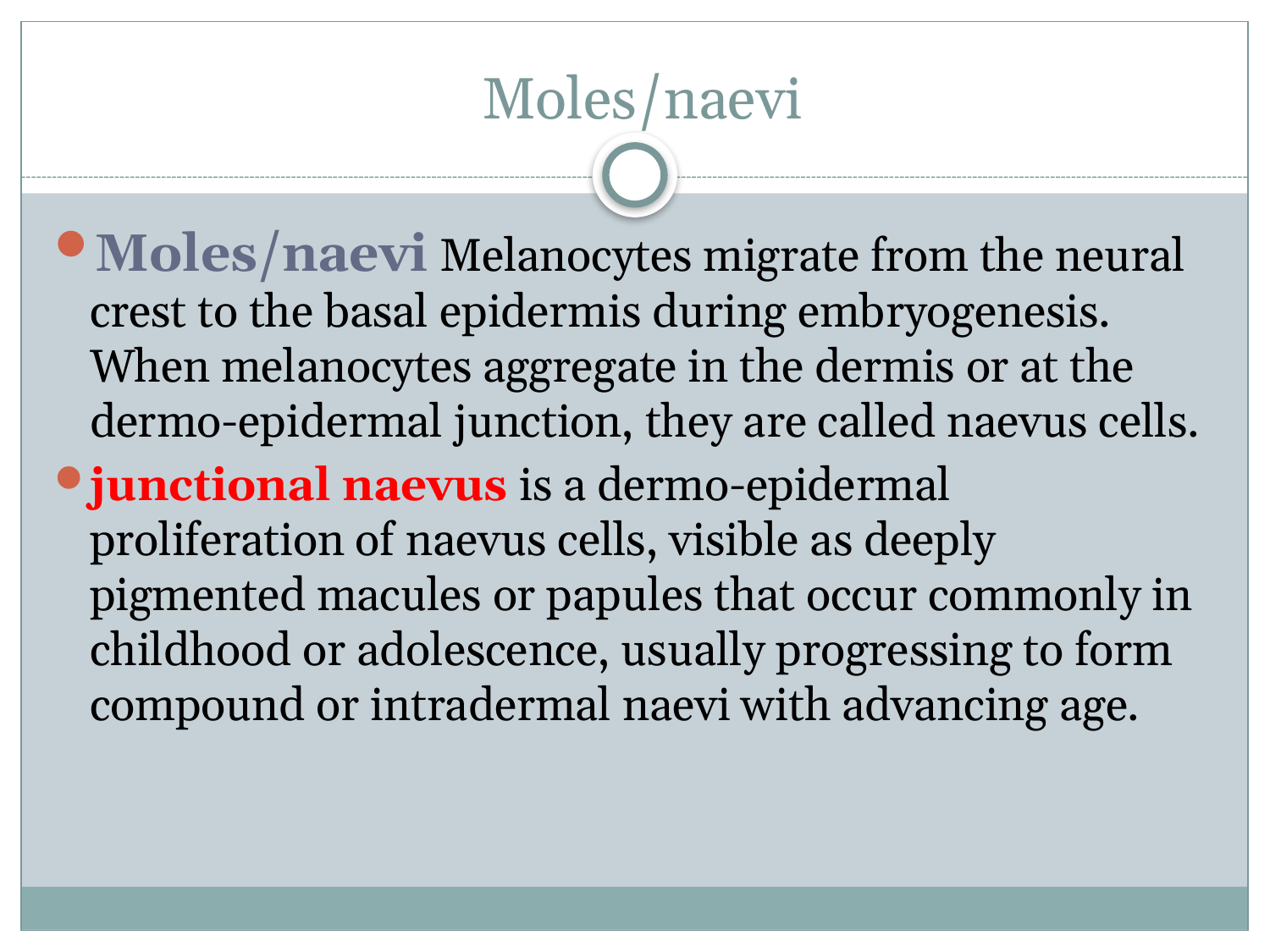

# Moles/naevi
Moles/naevi Melanocytes migrate from the neural crest to the basal epidermis during embryogenesis. When melanocytes aggregate in the dermis or at the dermo-epidermal junction, they are called naevus cells.
junctional naevus is a dermo-epidermal proliferation of naevus cells, visible as deeply pigmented macules or papules that occur commonly in childhood or adolescence, usually progressing to form compound or intradermal naevi with advancing age.